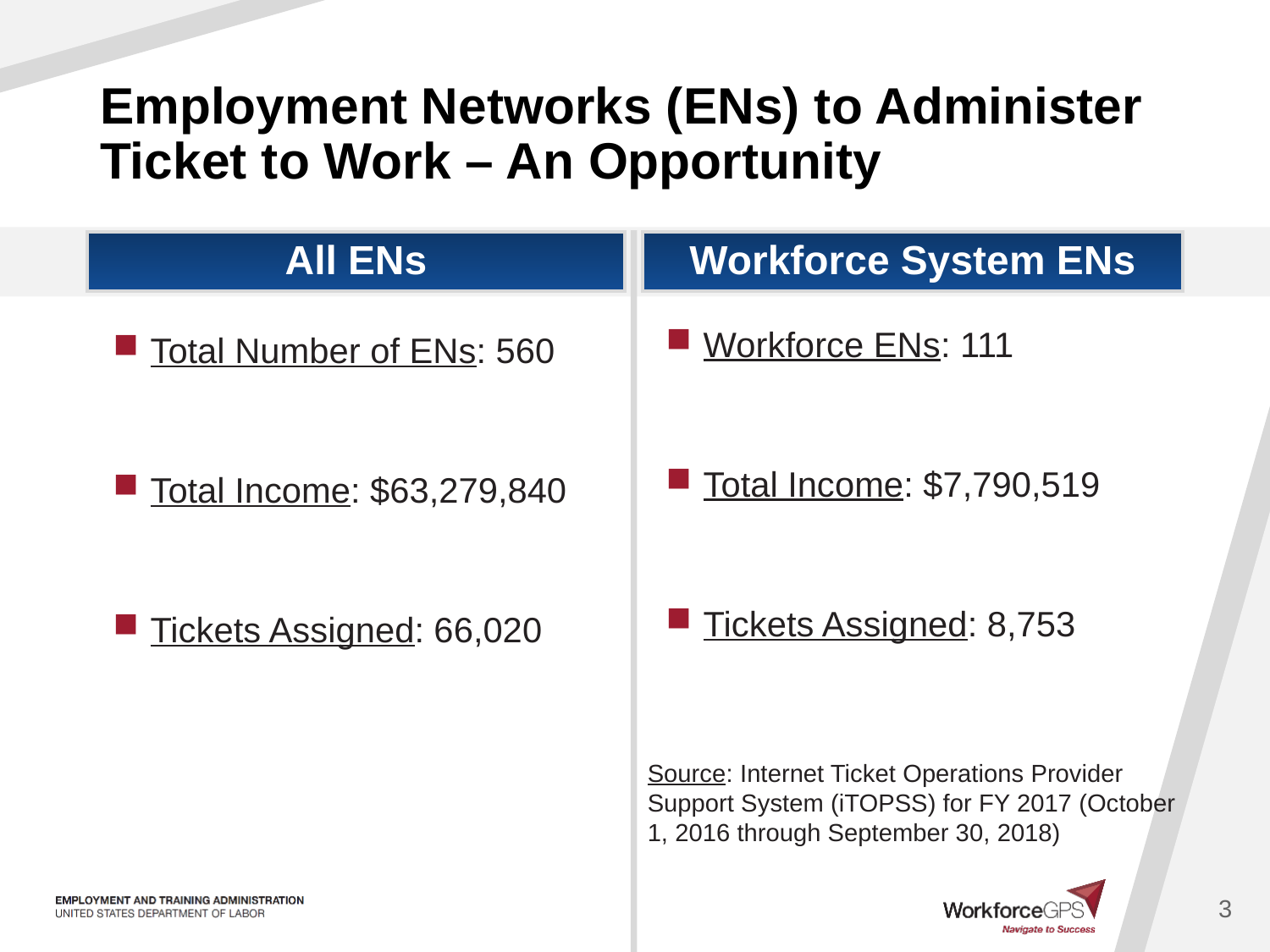

# Employment Networks (ENs) to Administer Ticket to Work – An Opportunity
All ENs
Workforce System ENs
Workforce ENs: 111

Total Income: $7,790,519

Tickets Assigned: 8,753

Total Number of ENs: 560

Total Income: $63,279,840

Tickets Assigned: 66,020
Source: Internet Ticket Operations Provider Support System (iTOPSS) for FY 2017 (October 1, 2016 through September 30, 2018)

3